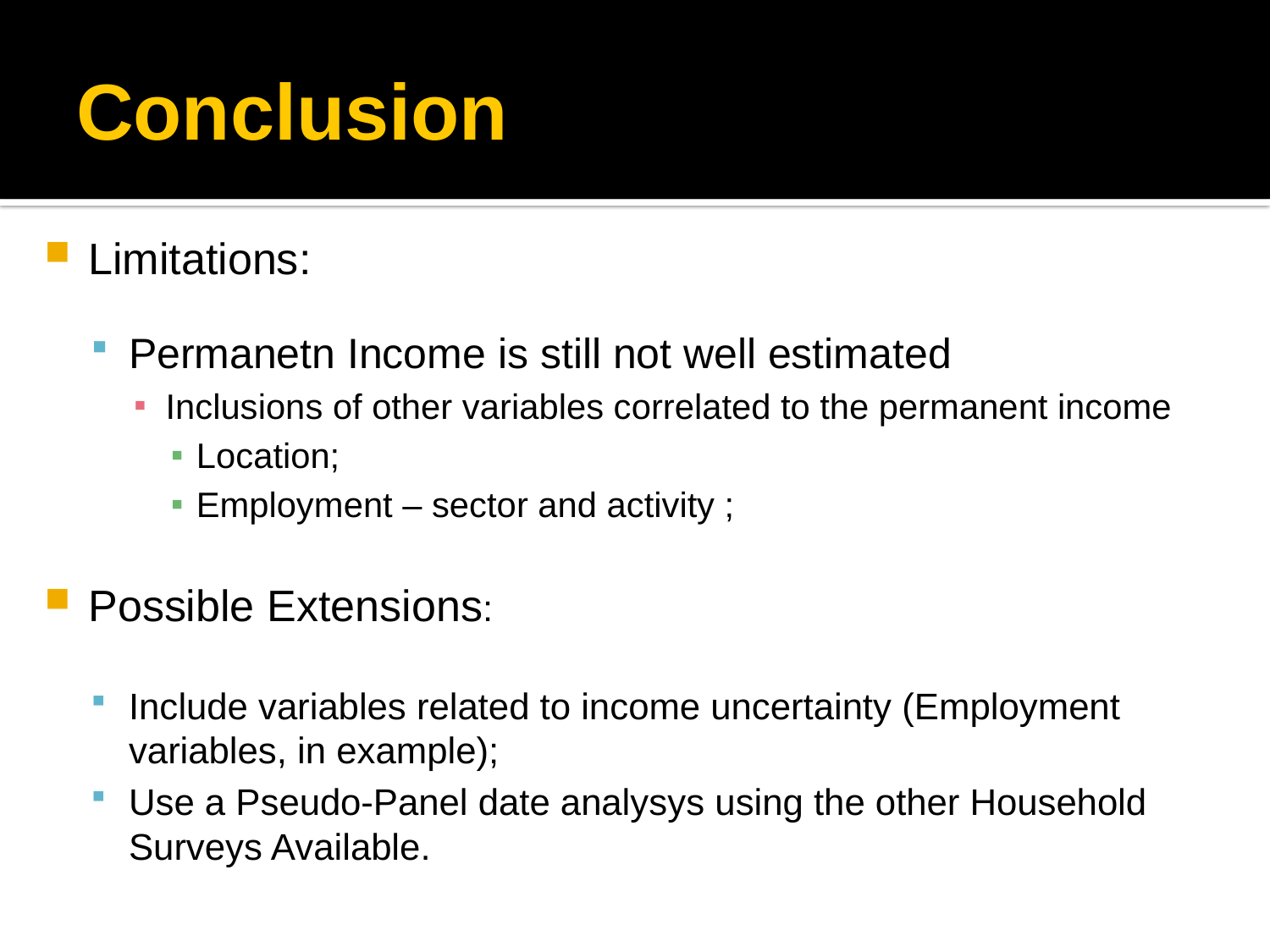

# Conclusion
Limitations:

Permanetn Income is still not well estimated
Inclusions of other variables correlated to the permanent income
Location;
Employment – sector and activity ;

Possible Extensions:

Include variables related to income uncertainty (Employment variables, in example);
Use a Pseudo-Panel date analysys using the other Household Surveys Available.